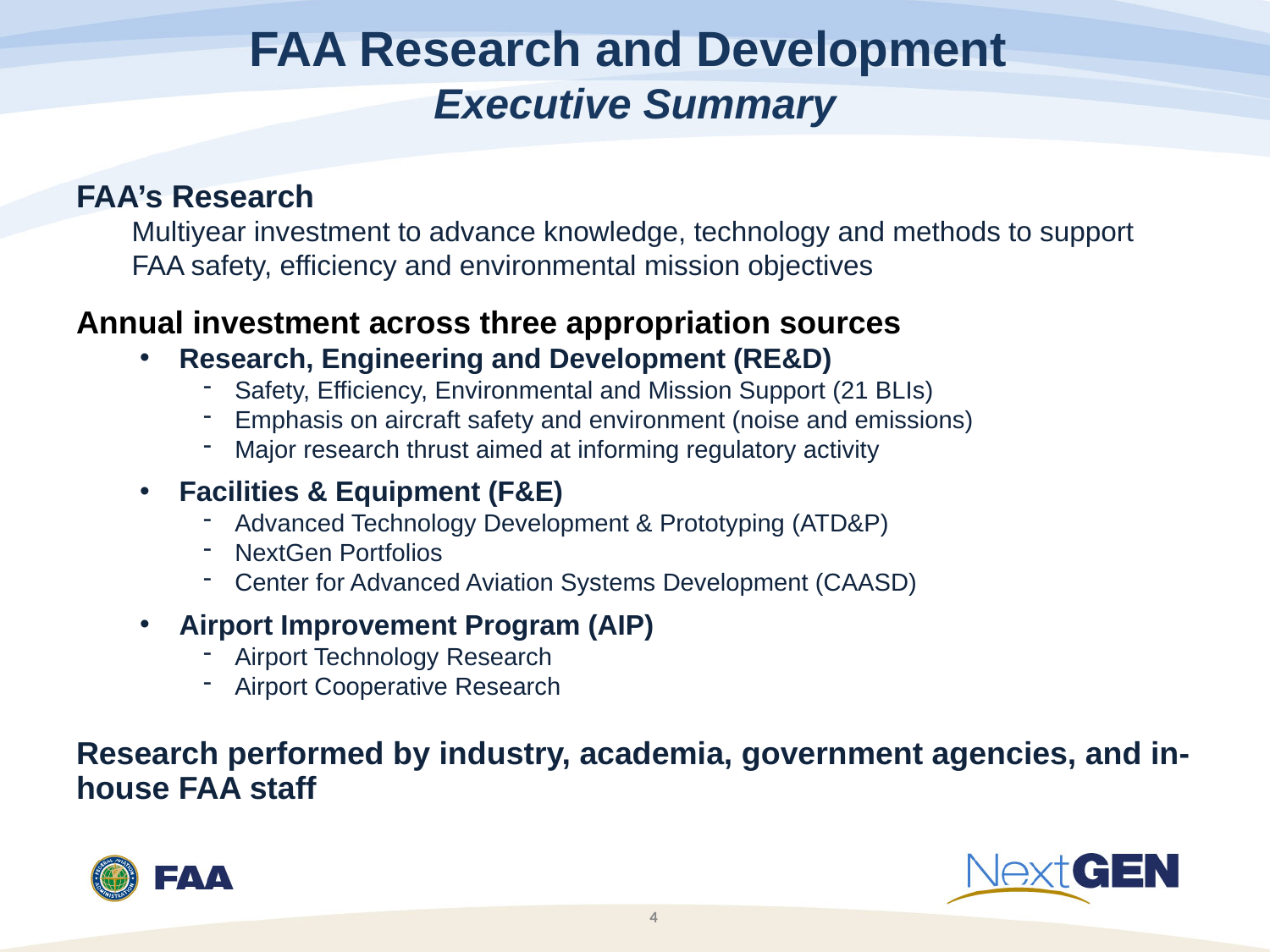

# FAA Research and Development Executive Summary
FAA’s Research
Multiyear investment to advance knowledge, technology and methods to support FAA safety, efficiency and environmental mission objectives
Annual investment across three appropriation sources
Research, Engineering and Development (RE&D)
Safety, Efficiency, Environmental and Mission Support (21 BLIs)
Emphasis on aircraft safety and environment (noise and emissions)
Major research thrust aimed at informing regulatory activity
Facilities & Equipment (F&E)
Advanced Technology Development & Prototyping (ATD&P)
NextGen Portfolios
Center for Advanced Aviation Systems Development (CAASD)
Airport Improvement Program (AIP)
Airport Technology Research
Airport Cooperative Research

Research performed by industry, academia, government agencies, and in-house FAA staff

4